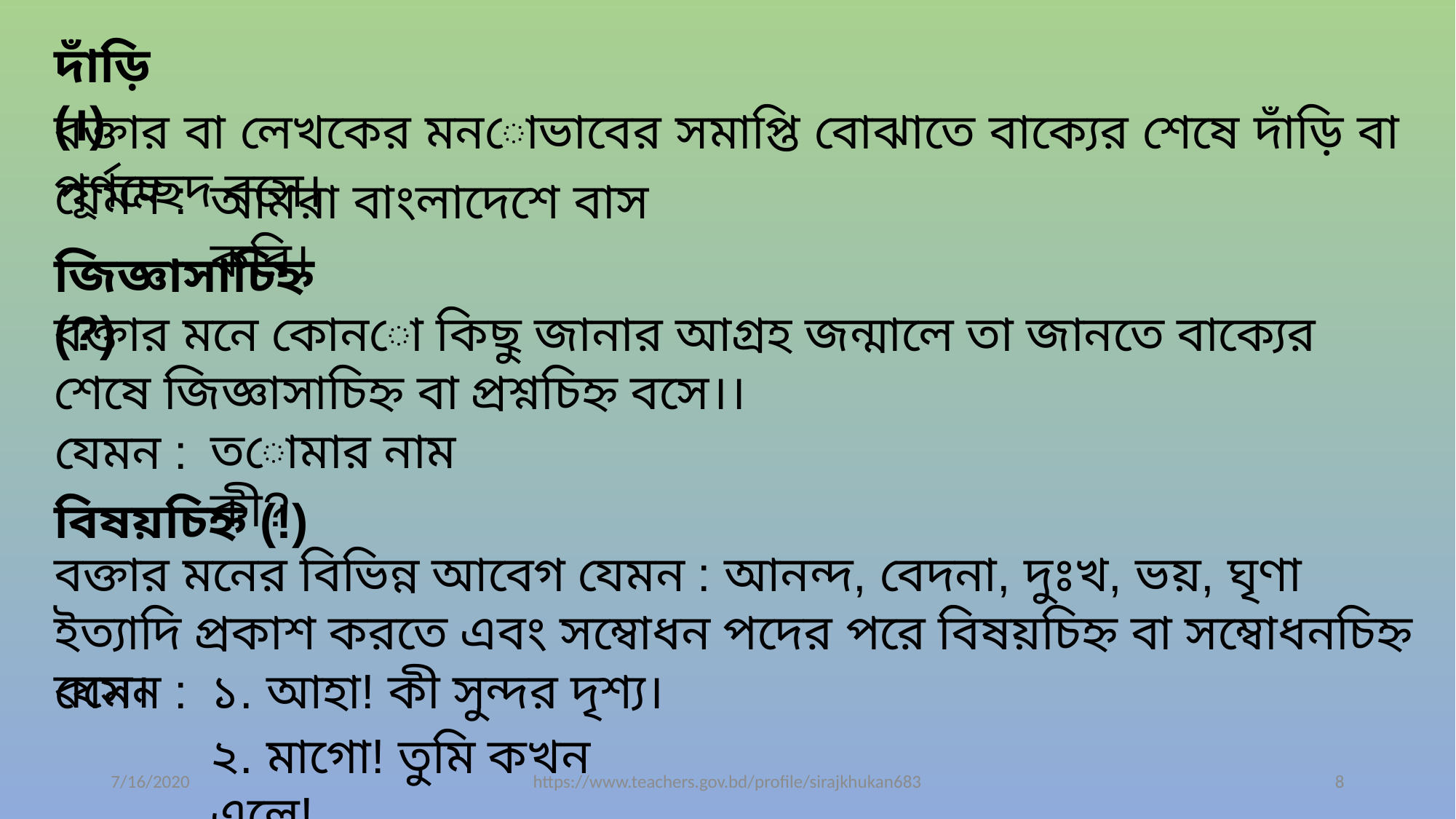

দাঁড়ি (।)
বক্তার বা লেখকের মনোভাবের সমাপ্তি বোঝাতে বাক্যের শেষে দাঁড়ি বা পূর্ণচ্ছেদ বসে।
যেমন :
আমরা বাংলাদেশে বাস করি।
জিজ্ঞাসাচিহ্ন (?)
বক্তার মনে কোনো কিছু জানার আগ্রহ জন্মালে তা জানতে বাক্যের শেষে জিজ্ঞাসাচিহ্ন বা প্রশ্নচিহ্ন বসে।।
তোমার নাম কী?
যেমন :
বিষয়চিহ্ন (!)
বক্তার মনের বিভিন্ন আবেগ যেমন : আনন্দ, বেদনা, দুঃখ, ভয়, ঘৃণা ইত্যাদি প্রকাশ করতে এবং সম্বোধন পদের পরে বিষয়চিহ্ন বা সম্বোধনচিহ্ন বসে।
১. আহা! কী সুন্দর দৃশ্য।
যেমন :
২. মাগো! তুমি কখন এলে!
7/16/2020
https://www.teachers.gov.bd/profile/sirajkhukan683
8